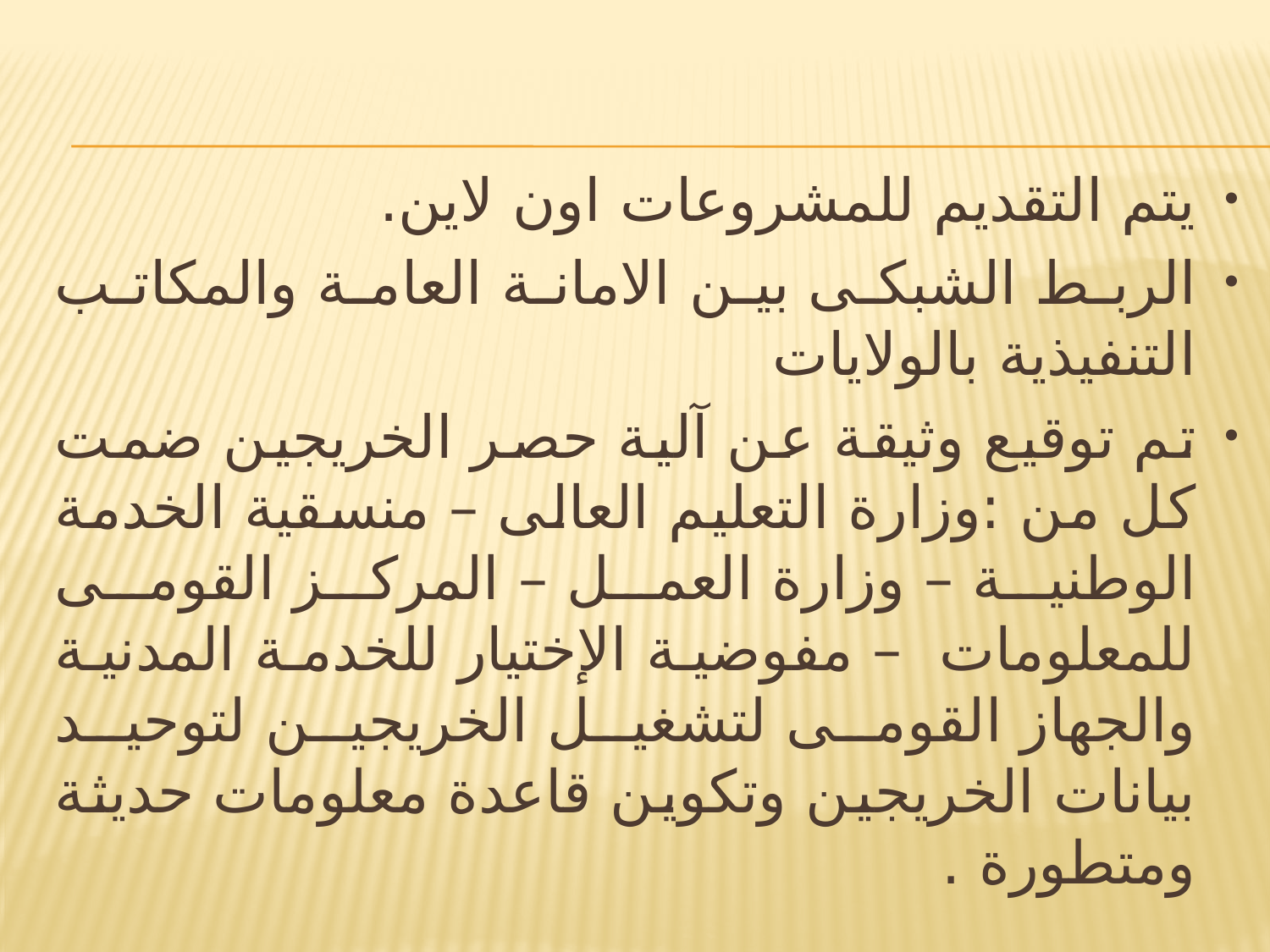

يتم التقديم للمشروعات اون لاين.
الربط الشبكى بين الامانة العامة والمكاتب التنفيذية بالولايات
تم توقيع وثيقة عن آلية حصر الخريجين ضمت كل من :وزارة التعليم العالى – منسقية الخدمة الوطنية – وزارة العمل – المركز القومى للمعلومات  – مفوضية الإختيار للخدمة المدنية والجهاز القومى لتشغيل الخريجين لتوحيد بيانات الخريجين وتكوين قاعدة معلومات حديثة ومتطورة .